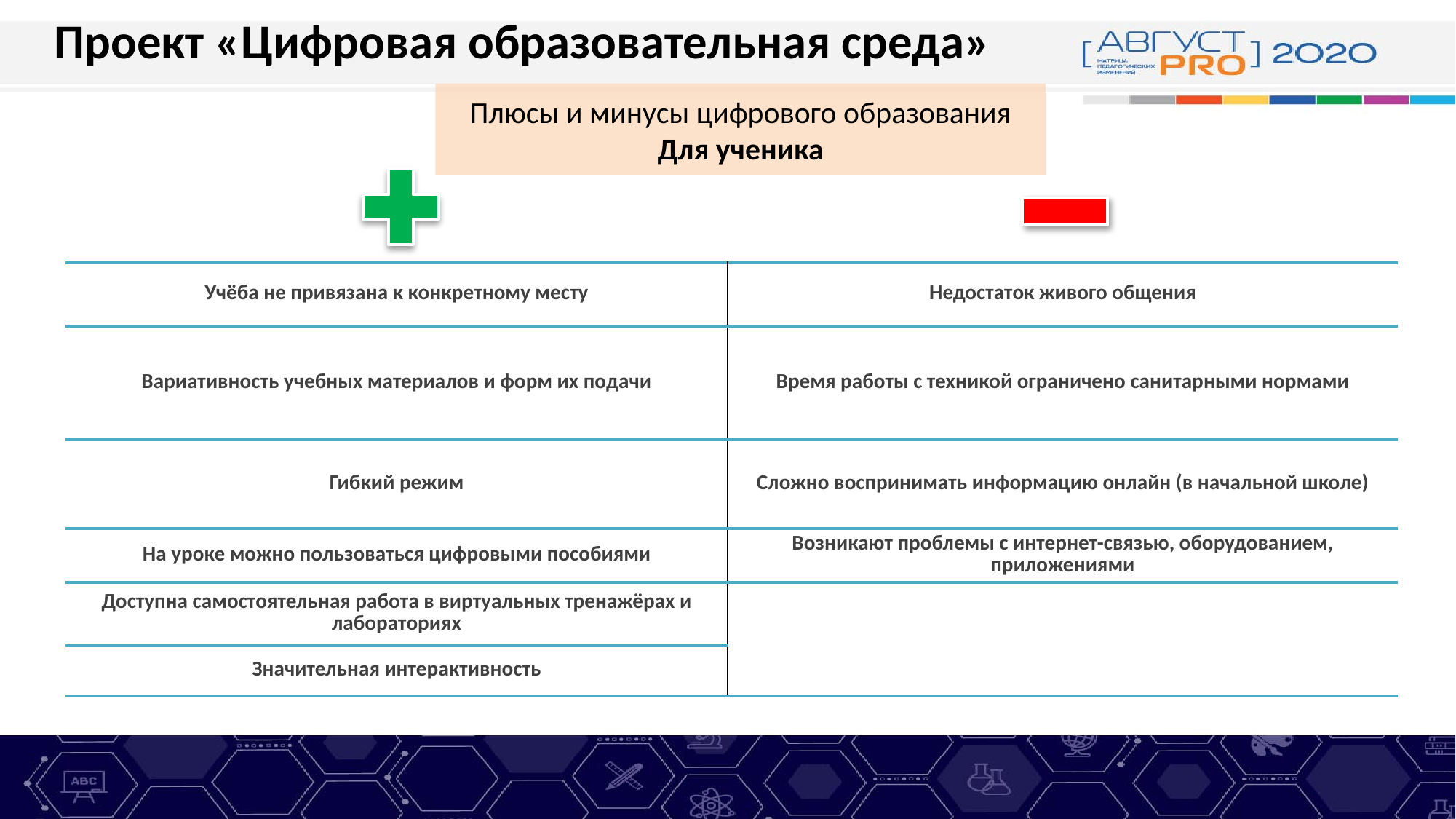

# Проект «Цифровая образовательная среда»
Плюсы и минусы цифрового образования
Для ученика

| Учёба не привязана к конкретному месту | Недостаток живого общения |
| --- | --- |
| Вариативность учебных материалов и форм их подачи | Время работы с техникой ограничено санитарными нормами |
| Гибкий режим | Сложно воспринимать информацию онлайн (в начальной школе) |
| На уроке можно пользоваться цифровыми пособиями | Возникают проблемы с интернет-связью, оборудованием, приложениями |
| Доступна самостоятельная работа в виртуальных тренажёрах и лабораториях |  |
| Значительная интерактивность |  |